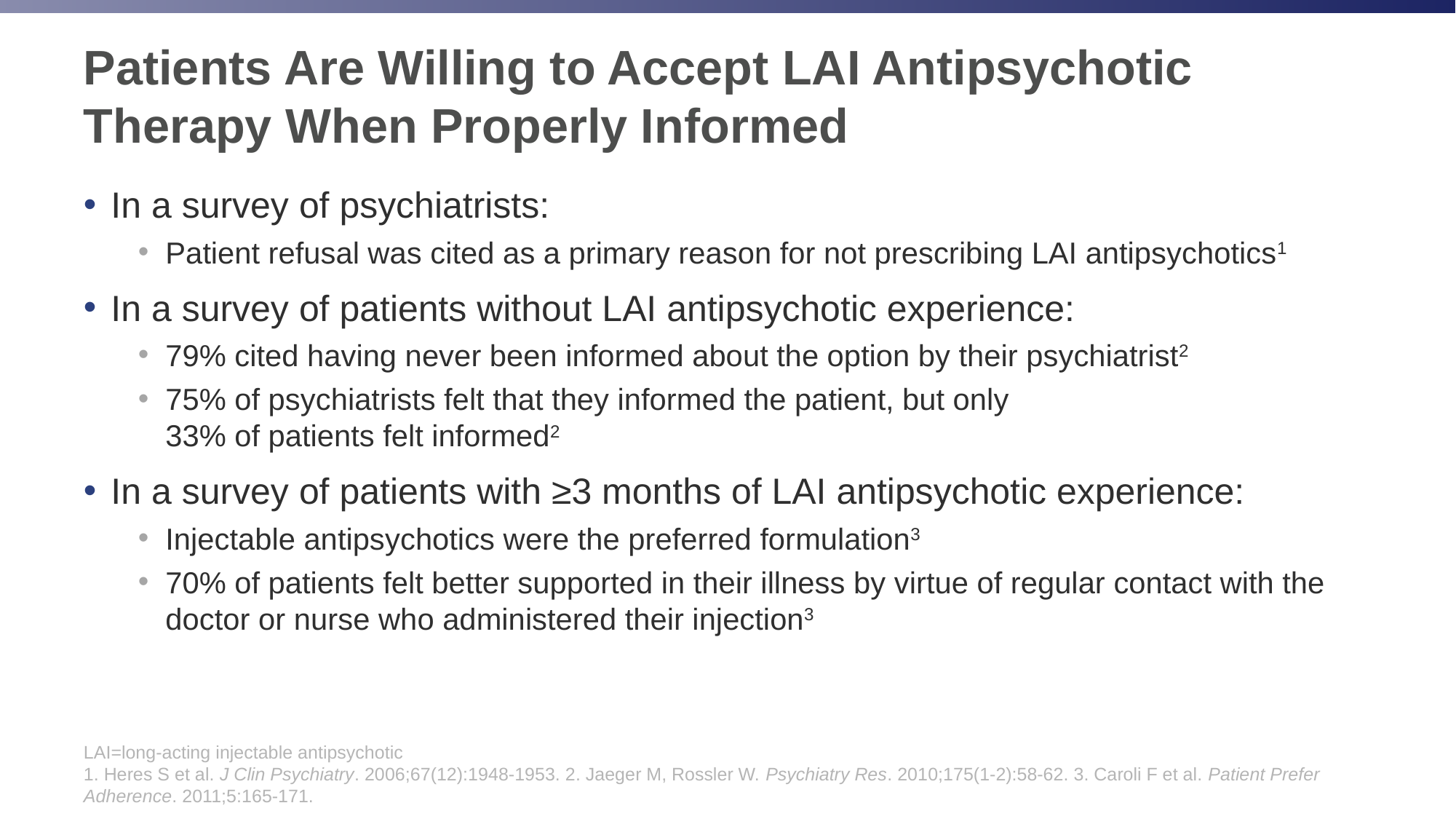

# Patients Are Willing to Accept LAI Antipsychotic Therapy When Properly Informed
In a survey of psychiatrists:
Patient refusal was cited as a primary reason for not prescribing LAI antipsychotics1
In a survey of patients without LAI antipsychotic experience:
79% cited having never been informed about the option by their psychiatrist2
75% of psychiatrists felt that they informed the patient, but only
33% of patients felt informed2
In a survey of patients with ≥3 months of LAI antipsychotic experience:
Injectable antipsychotics were the preferred formulation3
70% of patients felt better supported in their illness by virtue of regular contact with the doctor or nurse who administered their injection3
LAI=long-acting injectable antipsychotic
1. Heres S et al. J Clin Psychiatry. 2006;67(12):1948-1953. 2. Jaeger M, Rossler W. Psychiatry Res. 2010;175(1-2):58-62. 3. Caroli F et al. Patient Prefer Adherence. 2011;5:165-171.